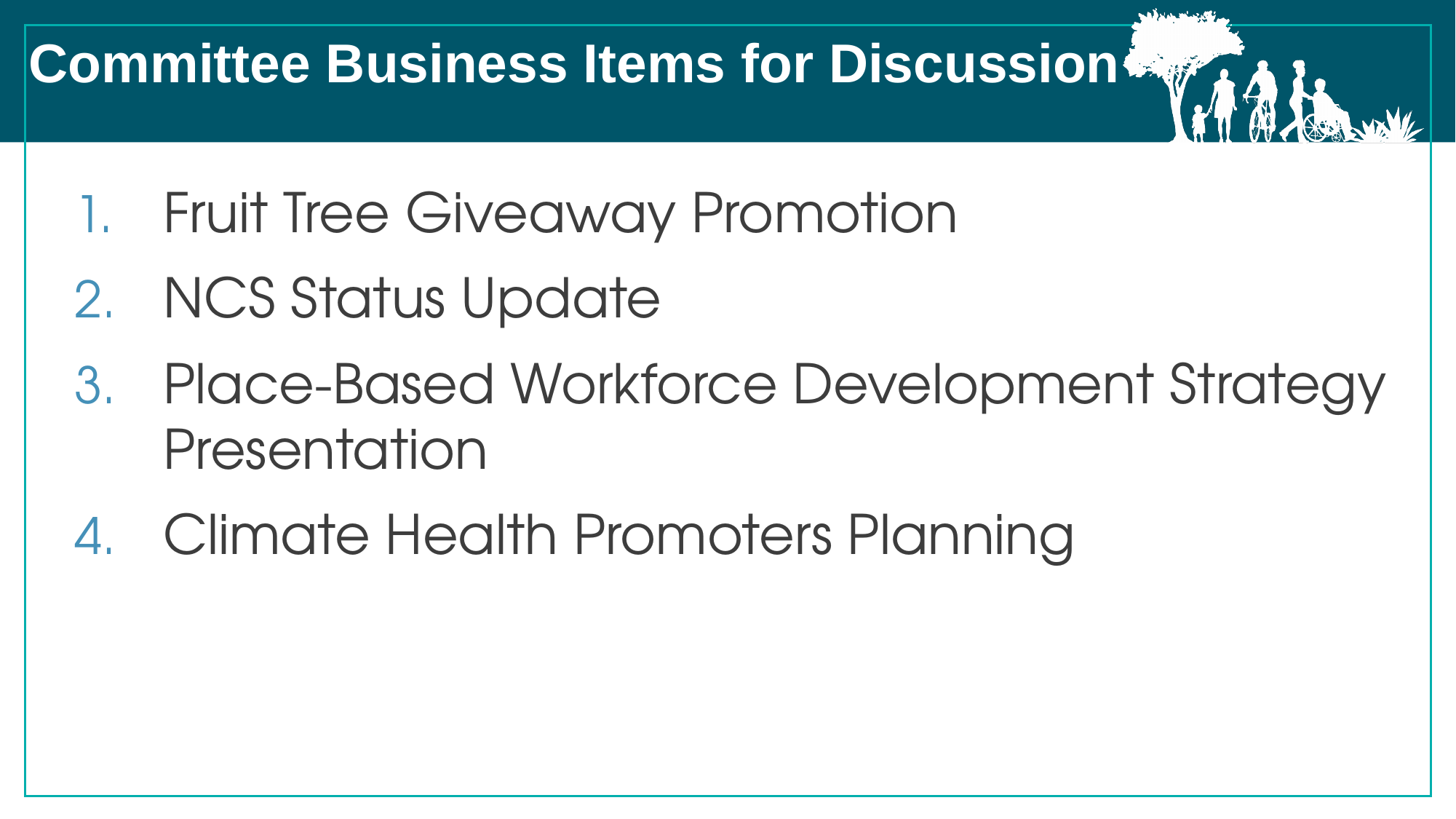

Committee Business Items for Discussion
Fruit Tree Giveaway Promotion
NCS Status Update
Place-Based Workforce Development Strategy Presentation
Climate Health Promoters Planning